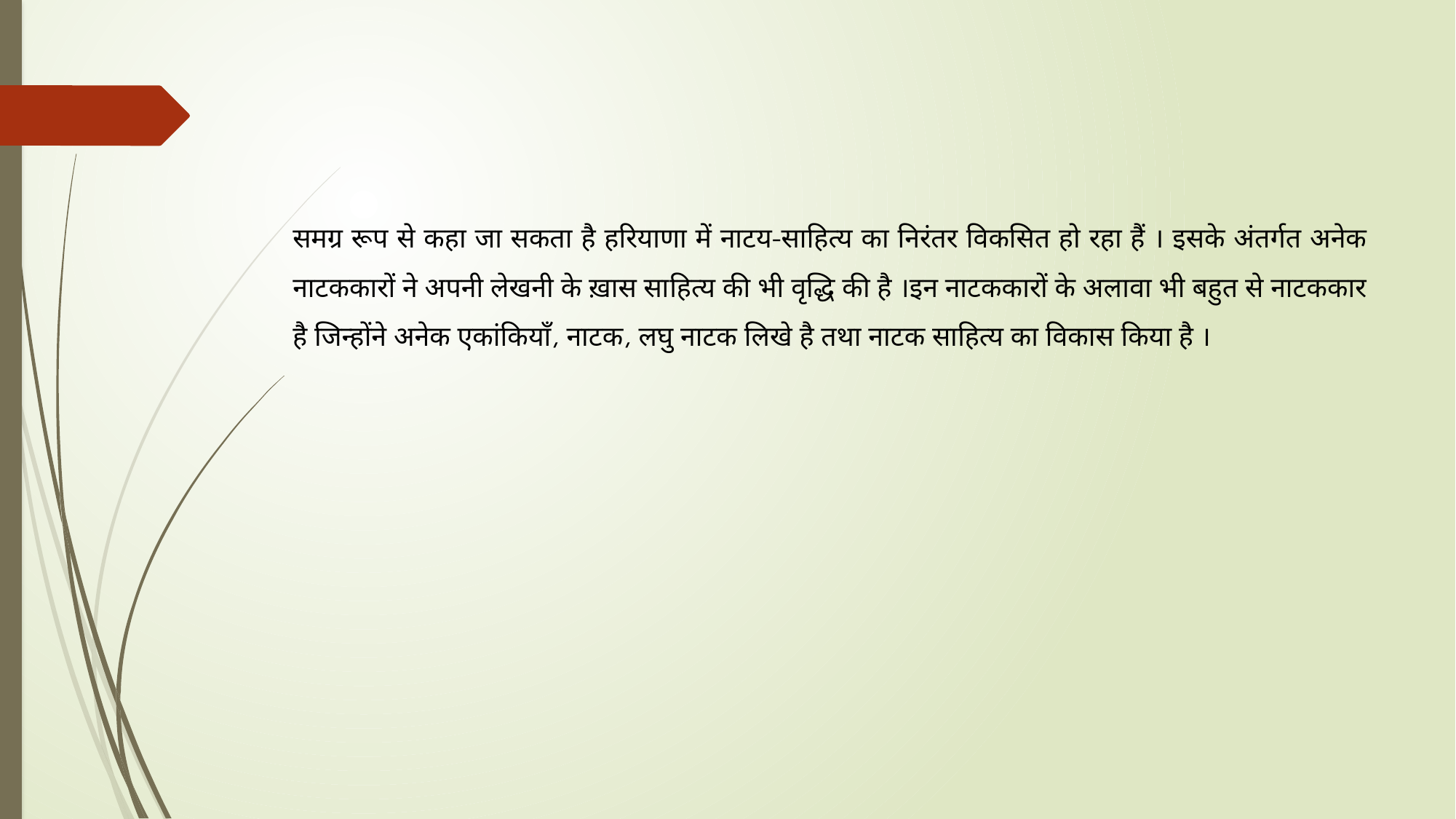

#
समग्र रूप से कहा जा सकता है हरियाणा में नाटय-साहित्य का निरंतर विकसित हो रहा हैं । इसके अंतर्गत अनेक नाटककारों ने अपनी लेखनी के ख़ास साहित्य की भी वृद्धि की है ।इन नाटककारों के अलावा भी बहुत से नाटककार है जिन्होंने अनेक एकांकियाँ, नाटक, लघु नाटक लिखे है तथा नाटक साहित्य का विकास किया है ।